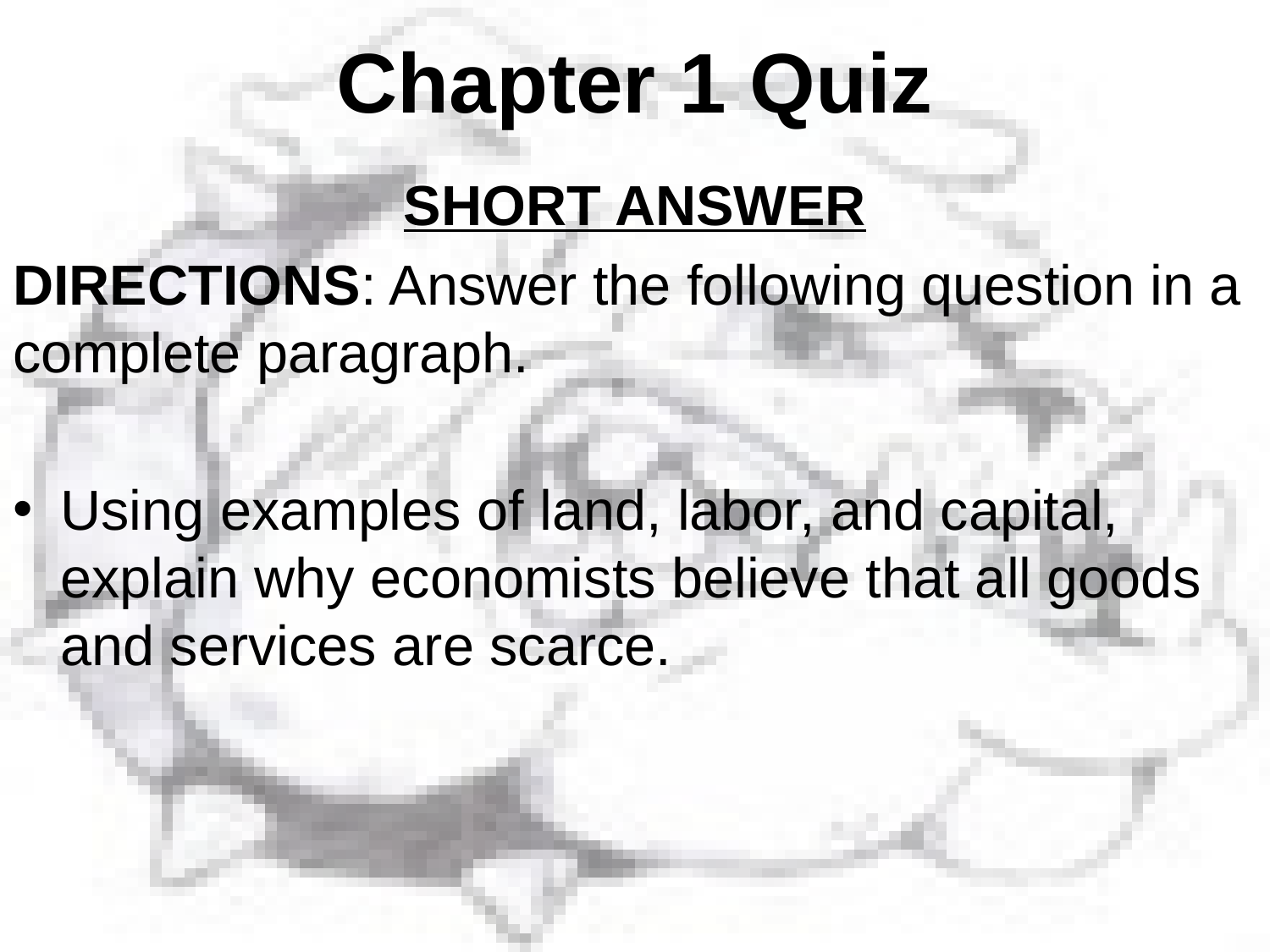

# Chapter 1 Quiz
SHORT ANSWER
DIRECTIONS: Answer the following question in a complete paragraph.

Using examples of land, labor, and capital, explain why economists believe that all goods and services are scarce.